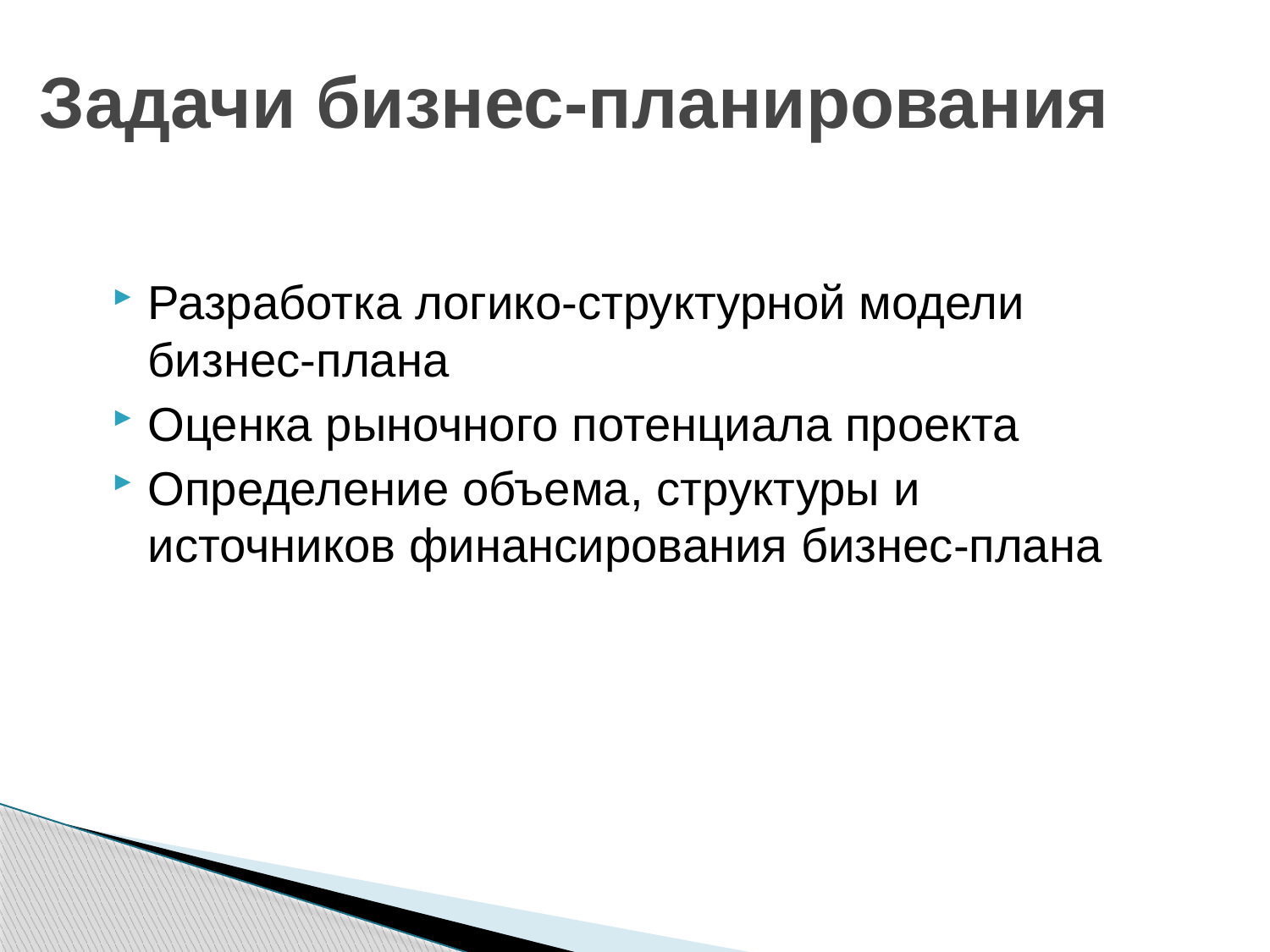

# Задачи бизнес-планирования
Разработка логико-структурной модели бизнес-плана
Оценка рыночного потенциала проекта
Определение объема, структуры и источников финансирования бизнес-плана